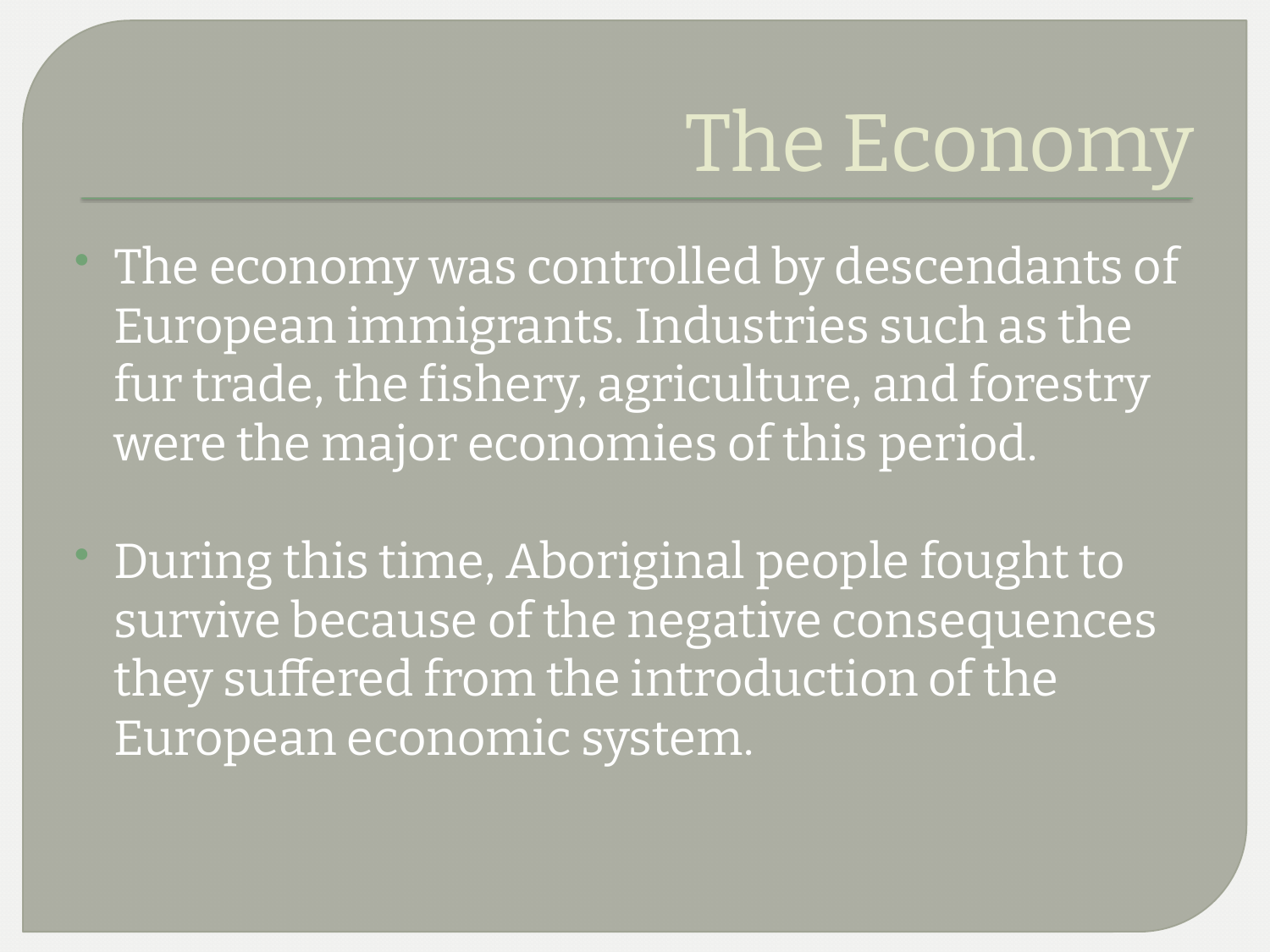

# The Economy
The economy was controlled by descendants of European immigrants. Industries such as the fur trade, the fishery, agriculture, and forestry were the major economies of this period.

During this time, Aboriginal people fought to survive because of the negative consequences they suffered from the introduction of the European economic system.